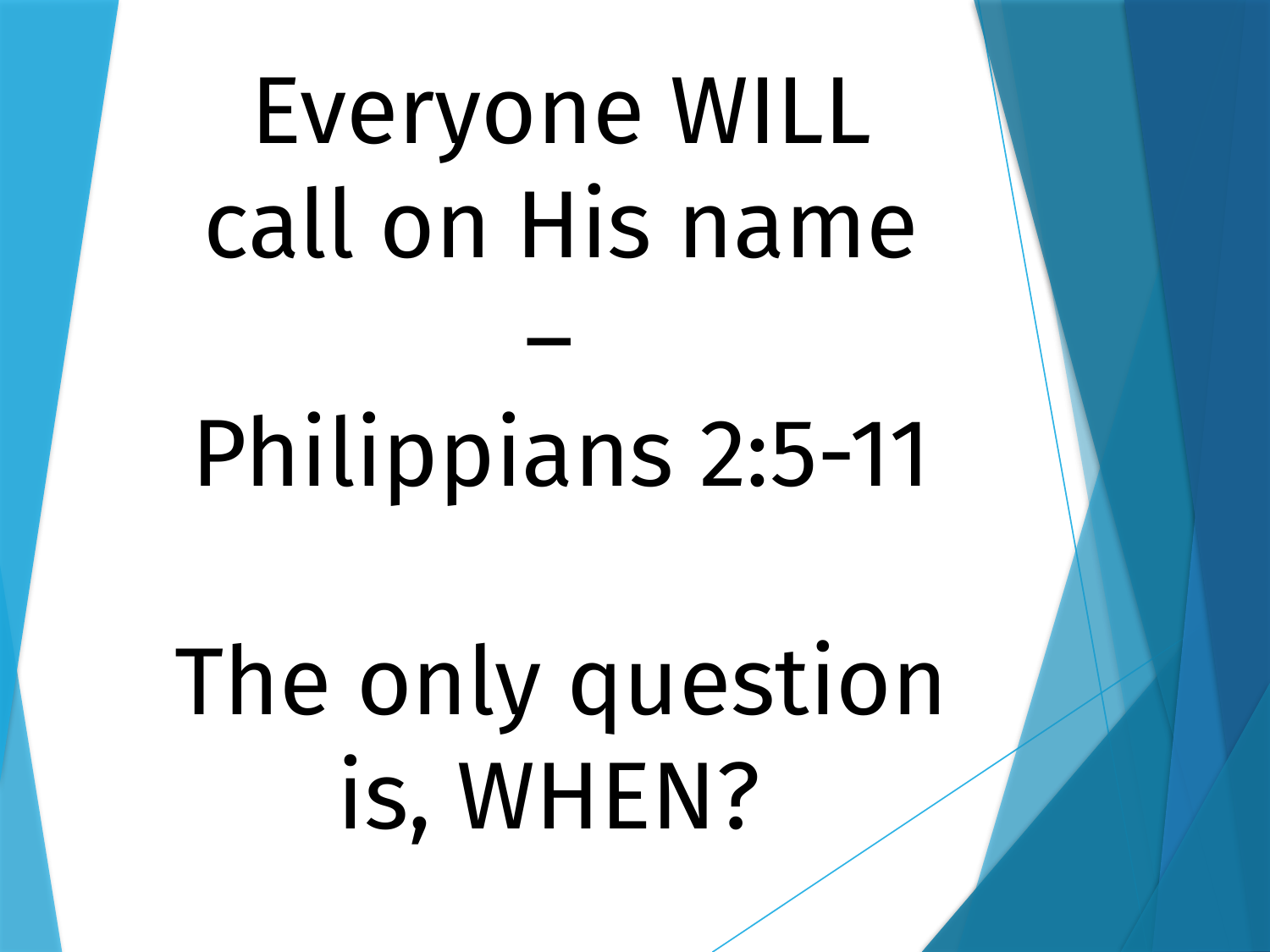

# Everyone WILL call on His name – Philippians 2:5-11 The only question is, WHEN?